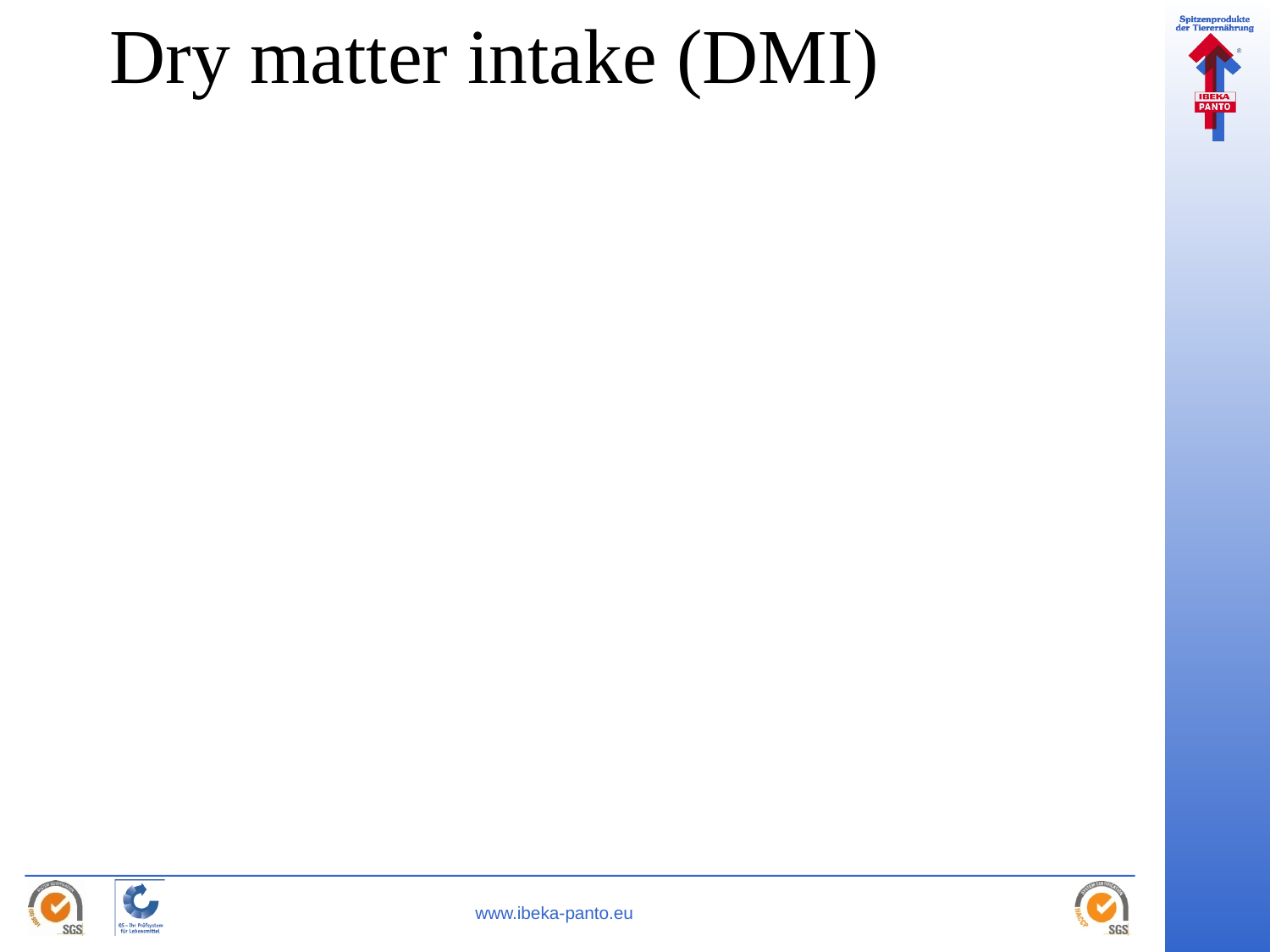

# Dry matter intake (DMI)
Forage Quality – most important Farm Factor:
	Energy concentration, or better:
Quality and quantity of fibre, if you don´t meet the standards in forage production, you may have a milk production from concentrates, but young dying cows.